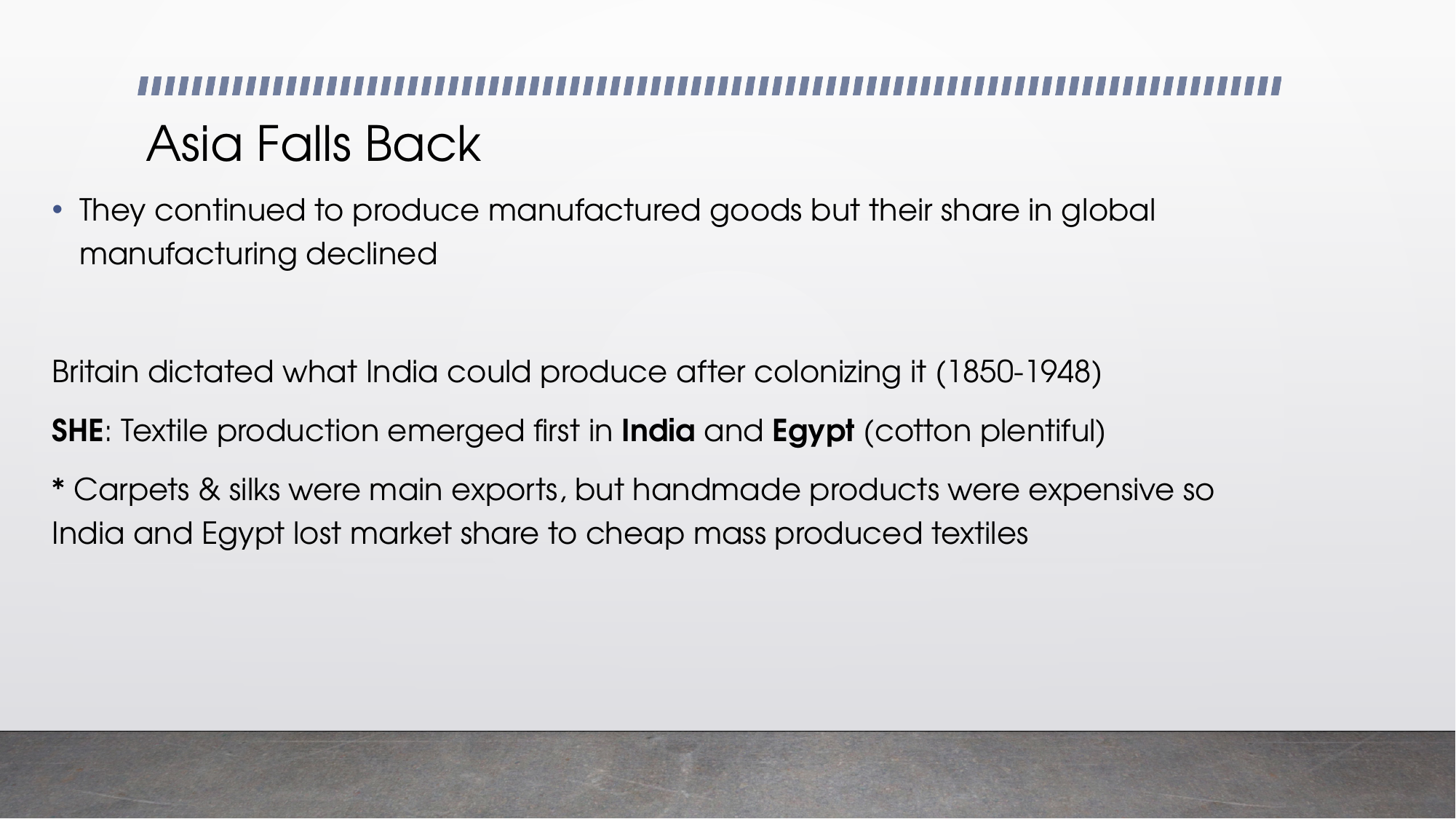

# Asia Falls Back
They continued to produce manufactured goods but their share in global manufacturing declined

Britain dictated what India could produce after colonizing it (1850-1948)
SHE: Textile production emerged first in India and Egypt (cotton plentiful)
* Carpets & silks were main exports, but handmade products were expensive so India and Egypt lost market share to cheap mass produced textiles